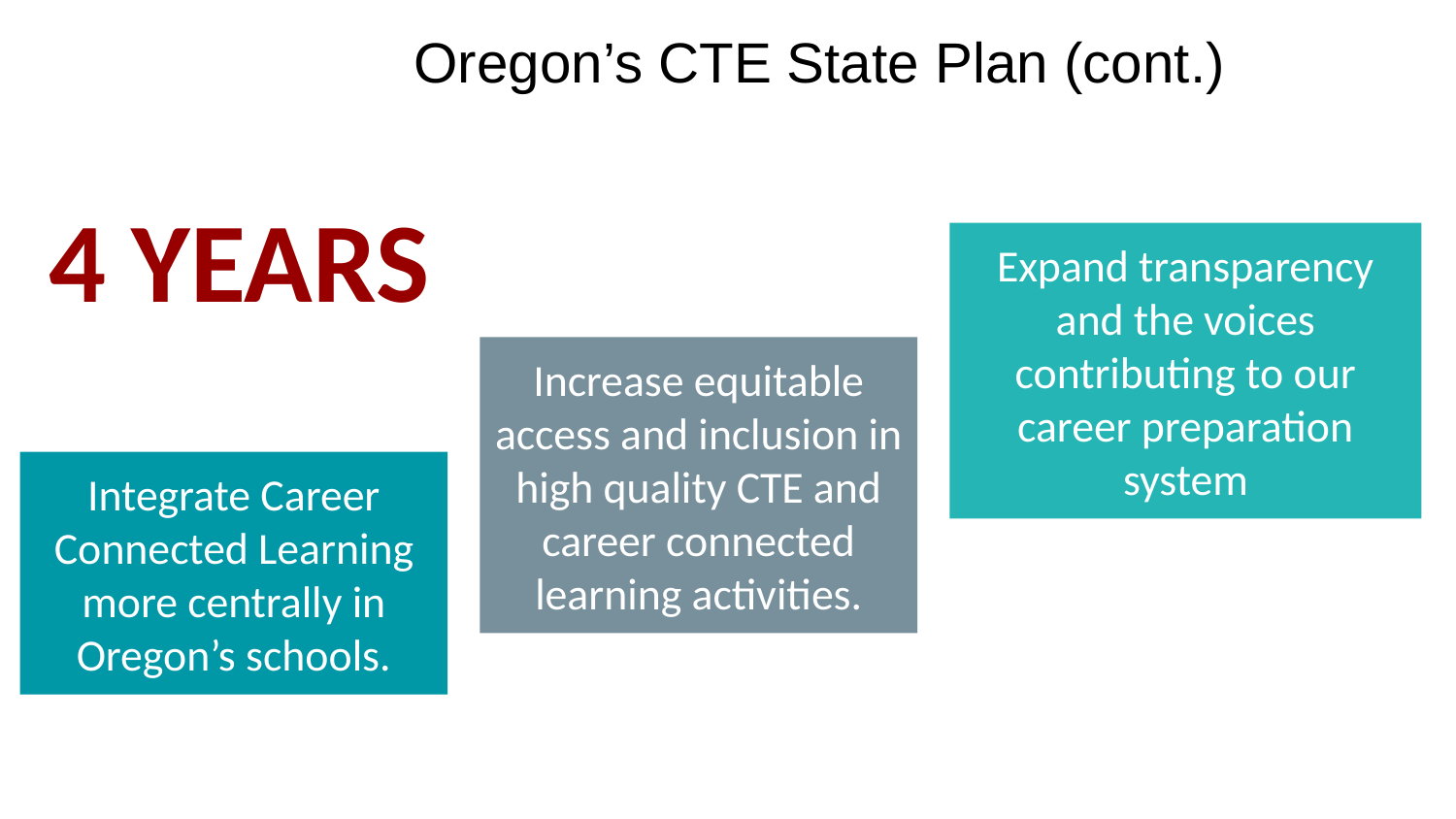

Oregon’s CTE State Plan (cont.)
4 YEARS
Expand transparency and the voices contributing to our career preparation system
Increase equitable access and inclusion in high quality CTE and career connected learning activities.
Integrate Career Connected Learning more centrally in Oregon’s schools.